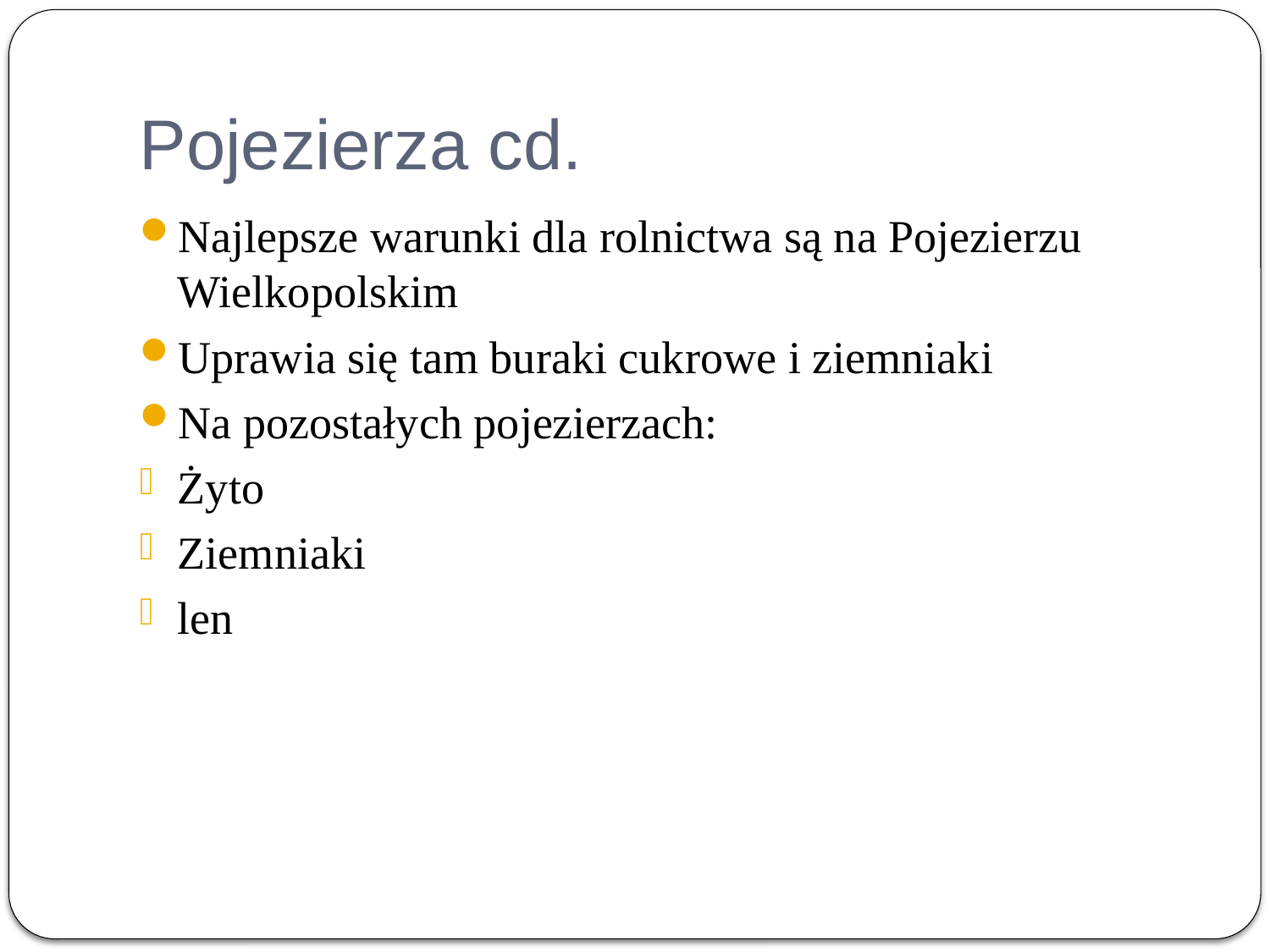

# Pojezierza cd.
Najlepsze warunki dla rolnictwa są na Pojezierzu Wielkopolskim
Uprawia się tam buraki cukrowe i ziemniaki
Na pozostałych pojezierzach:
Żyto
Ziemniaki
len